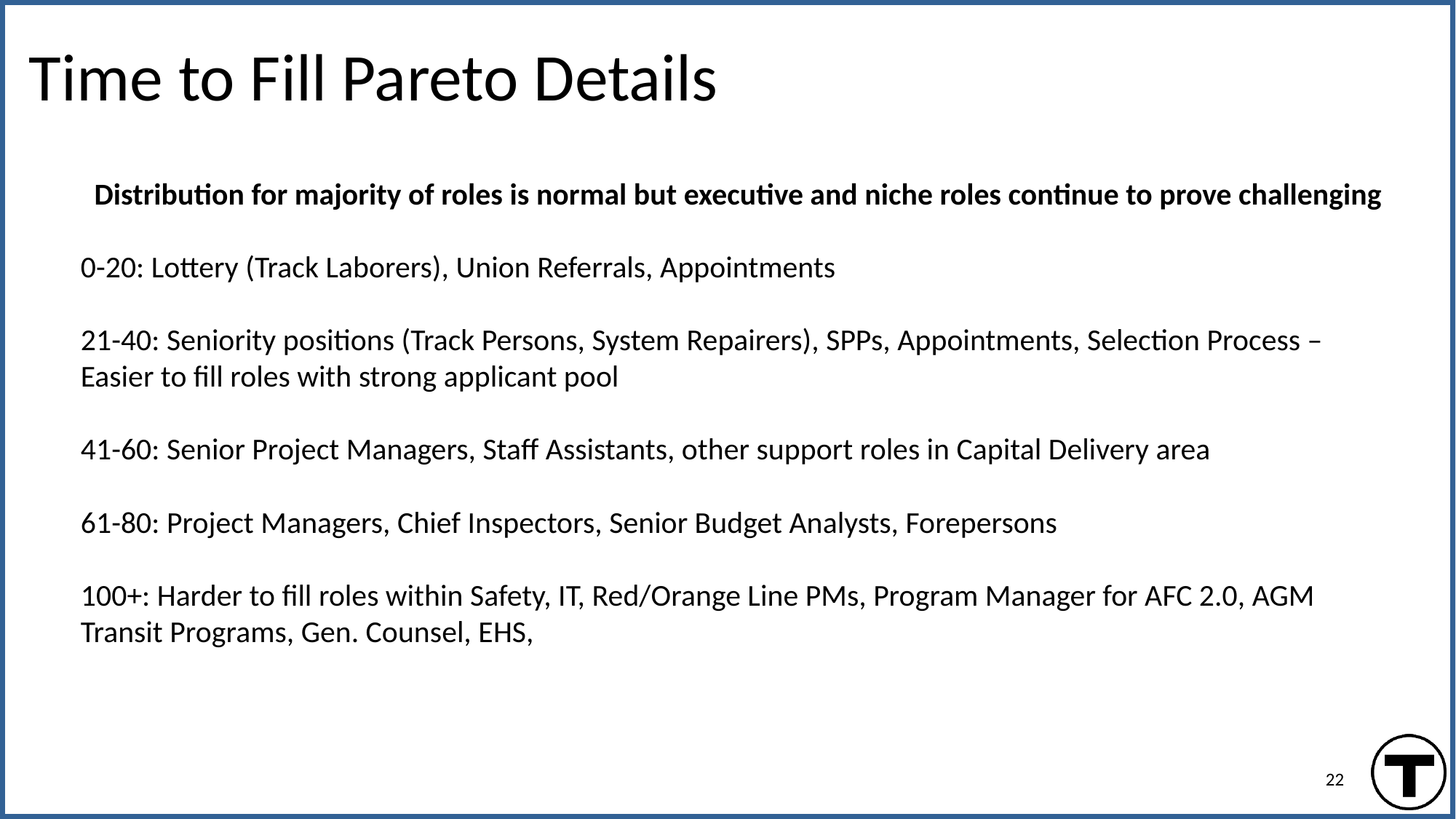

# Time to Fill Pareto Details
Distribution for majority of roles is normal but executive and niche roles continue to prove challenging

0-20: Lottery (Track Laborers), Union Referrals, Appointments

21-40: Seniority positions (Track Persons, System Repairers), SPPs, Appointments, Selection Process – Easier to fill roles with strong applicant pool

41-60: Senior Project Managers, Staff Assistants, other support roles in Capital Delivery area

61-80: Project Managers, Chief Inspectors, Senior Budget Analysts, Forepersons

100+: Harder to fill roles within Safety, IT, Red/Orange Line PMs, Program Manager for AFC 2.0, AGM Transit Programs, Gen. Counsel, EHS,

22